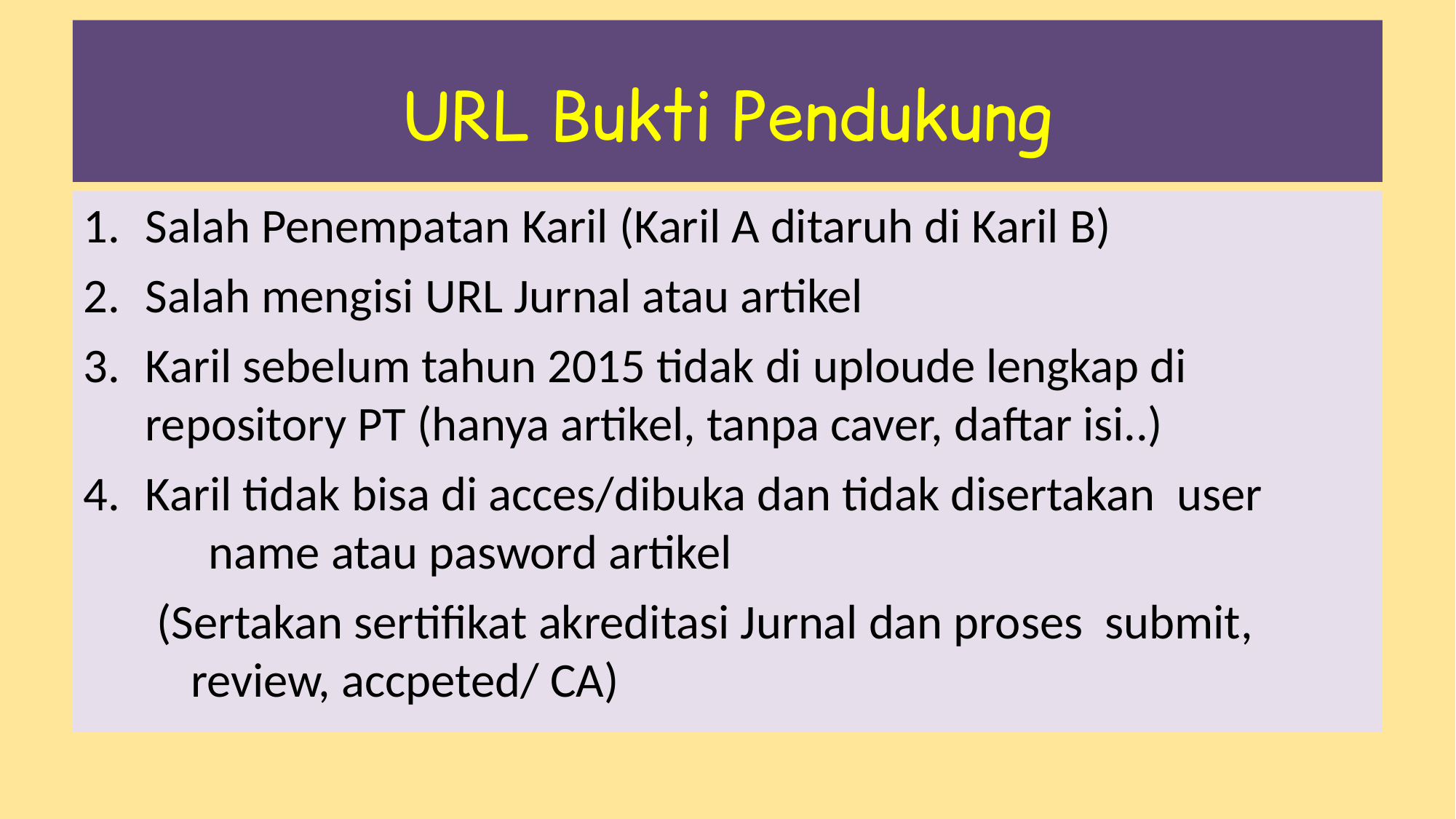

# URL Bukti Pendukung
Salah Penempatan Karil (Karil A ditaruh di Karil B)
Salah mengisi URL Jurnal atau artikel
Karil sebelum tahun 2015 tidak di uploude lengkap di  repository PT (hanya artikel, tanpa caver, daftar isi..)
Karil tidak bisa di acces/dibuka dan tidak disertakan  user	name atau pasword artikel
(Sertakan sertifikat akreditasi Jurnal dan proses  submit, review, accpeted/ CA)